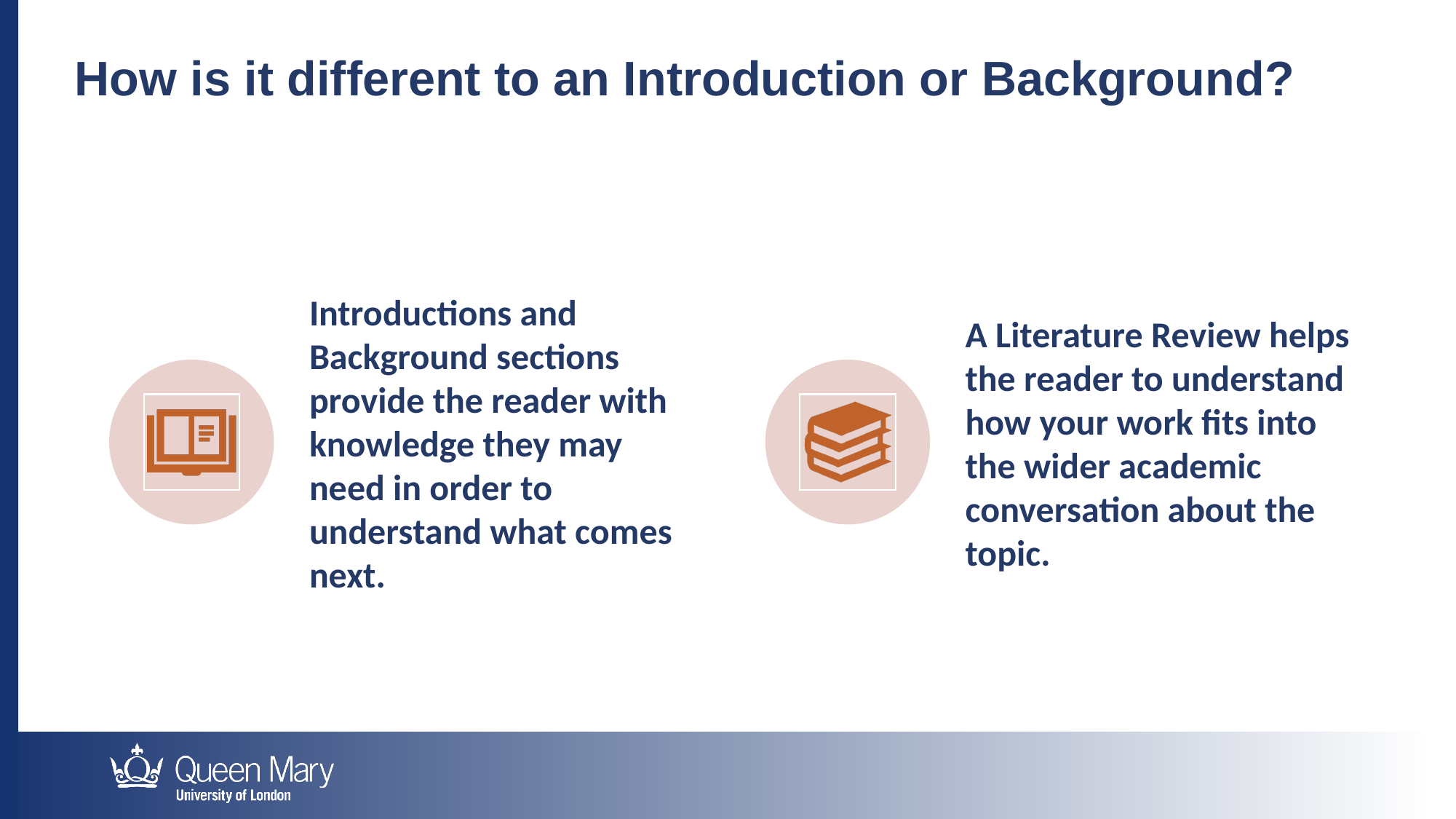

How is it different to an Introduction or Background?
Introductions and Background sections provide the reader with knowledge they may need in order to understand what comes next.
A Literature Review helps the reader to understand how your work fits into the wider academic conversation about the topic.